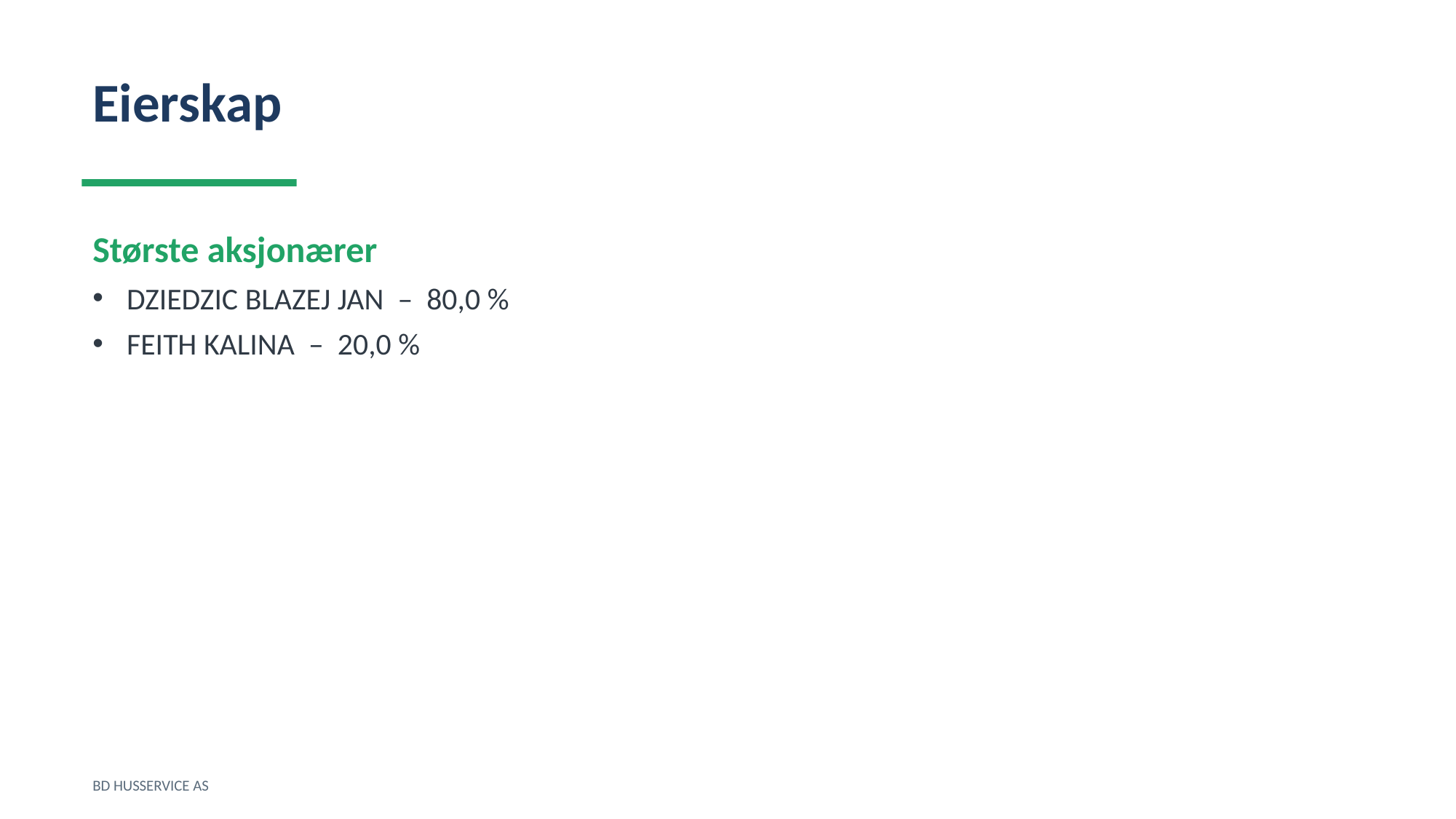

Eierskap

Største aksjonærer
DZIEDZIC BLAZEJ JAN  –  80,0 %
FEITH KALINA  –  20,0 %
BD HUSSERVICE AS